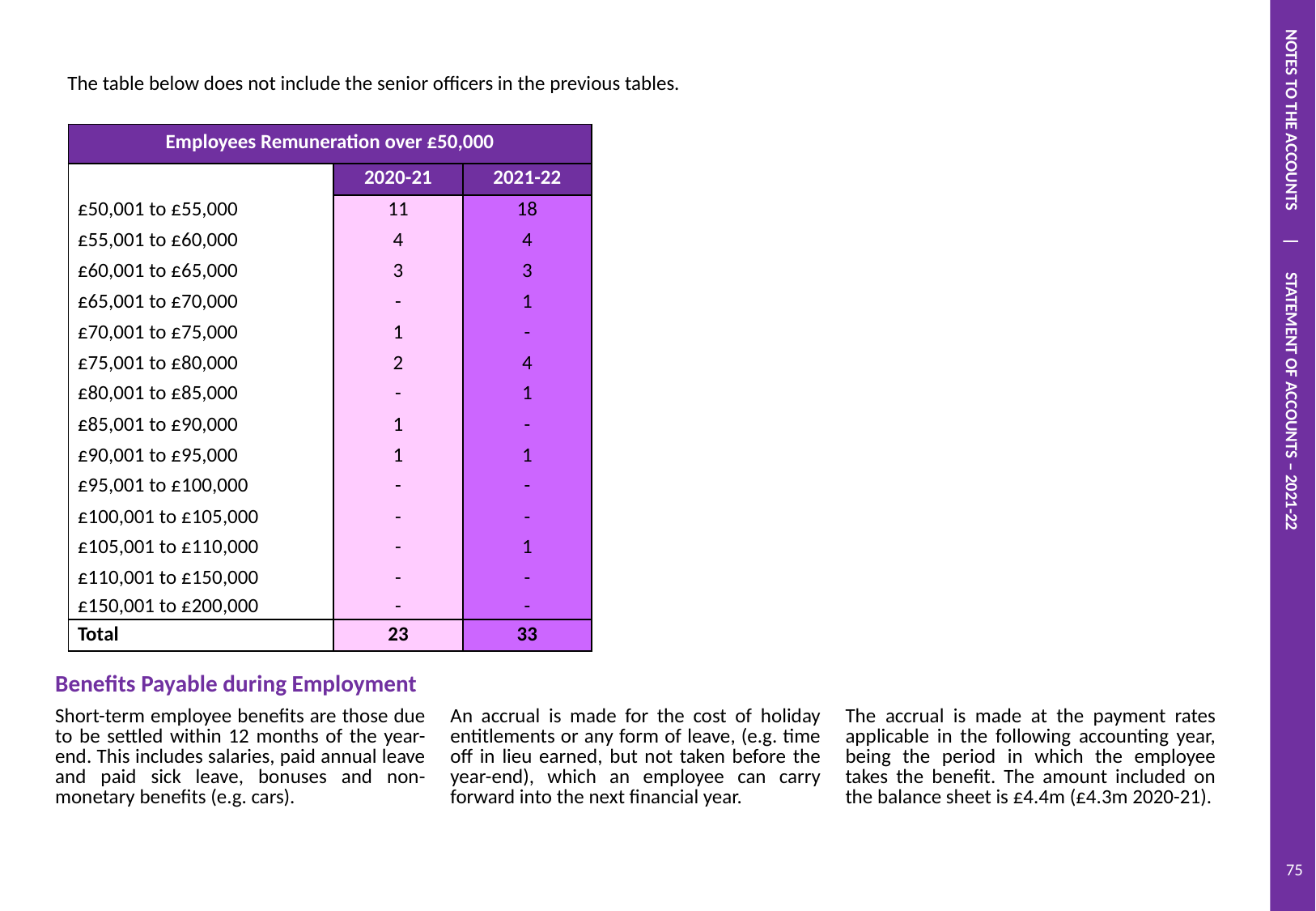

NOTES TO THE ACCOUNTS       |       STATEMENT OF ACCOUNTS – 2021-22
|  |  |  |
| --- | --- | --- |
| The table below does not include the senior officers in the previous tables. |  |  |
| Employees Remuneration over £50,000 |  |  |
| --- | --- | --- |
|  | 2020-21 | 2021-22 |
| £50,001 to £55,000 | 11 | 18 |
| £55,001 to £60,000 | 4 | 4 |
| £60,001 to £65,000 | 3 | 3 |
| £65,001 to £70,000 | - | 1 |
| £70,001 to £75,000 | 1 | - |
| £75,001 to £80,000 | 2 | 4 |
| £80,001 to £85,000 | - | 1 |
| £85,001 to £90,000 | 1 | - |
| £90,001 to £95,000 | 1 | 1 |
| £95,001 to £100,000 | - | - |
| £100,001 to £105,000 | - | - |
| £105,001 to £110,000 | - | 1 |
| £110,001 to £150,000 | - | - |
| £150,001 to £200,000 | - | - |
| Total | 23 | 33 |
| Benefits Payable during Employment |  |  |
| --- | --- | --- |
| Short-term employee benefits are those due to be settled within 12 months of the year-end. This includes salaries, paid annual leave and paid sick leave, bonuses and non-monetary benefits (e.g. cars). | An accrual is made for the cost of holiday entitlements or any form of leave, (e.g. time off in lieu earned, but not taken before the year-end), which an employee can carry forward into the next financial year. | The accrual is made at the payment rates applicable in the following accounting year, being the period in which the employee takes the benefit. The amount included on the balance sheet is £4.4m (£4.3m 2020-21). |
75